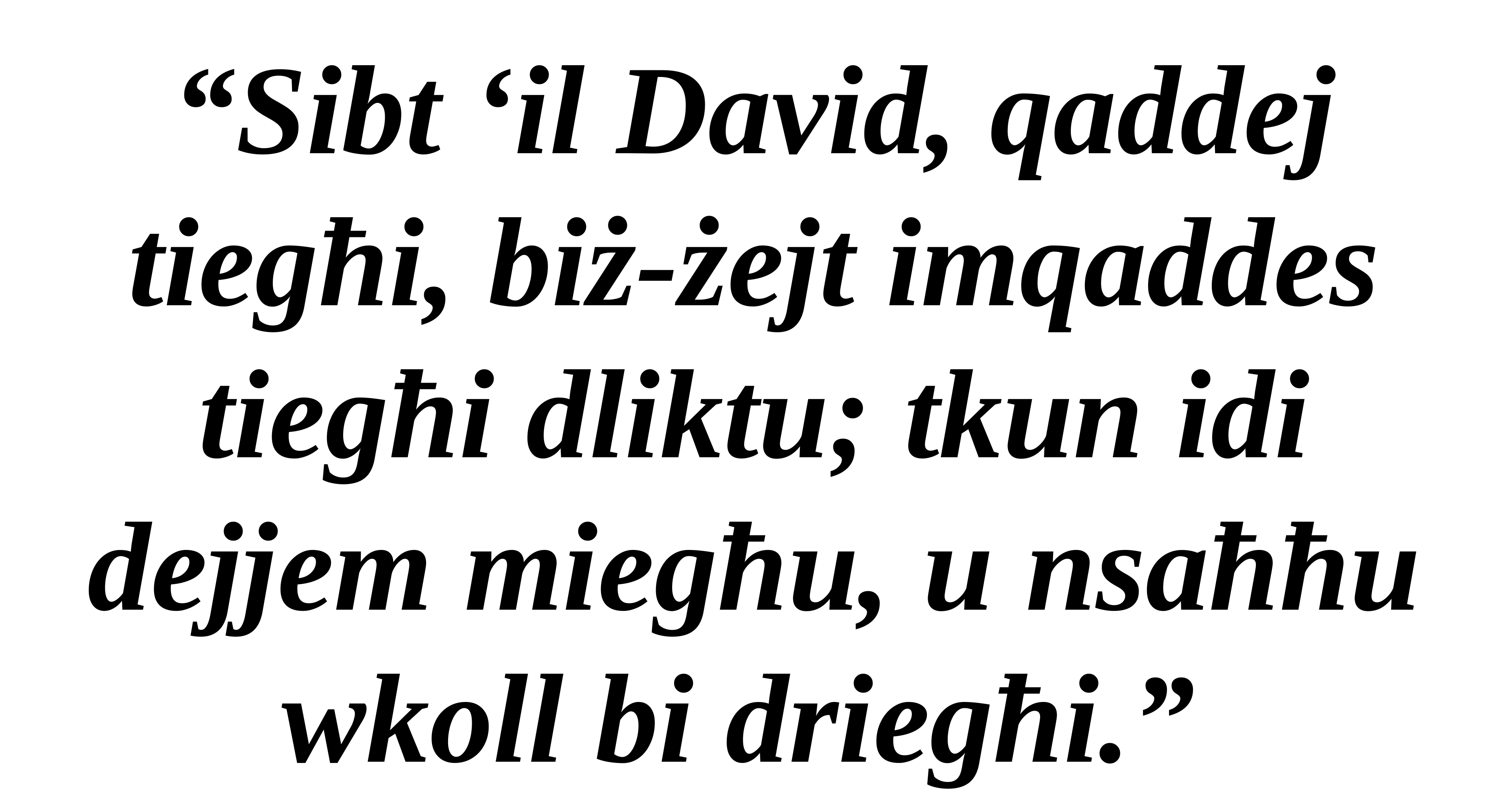

“Sibt ‘il David, qaddej tiegħi, biż-żejt imqaddes tiegħi dliktu; tkun idi dejjem miegħu, u nsaħħu wkoll bi driegħi.”